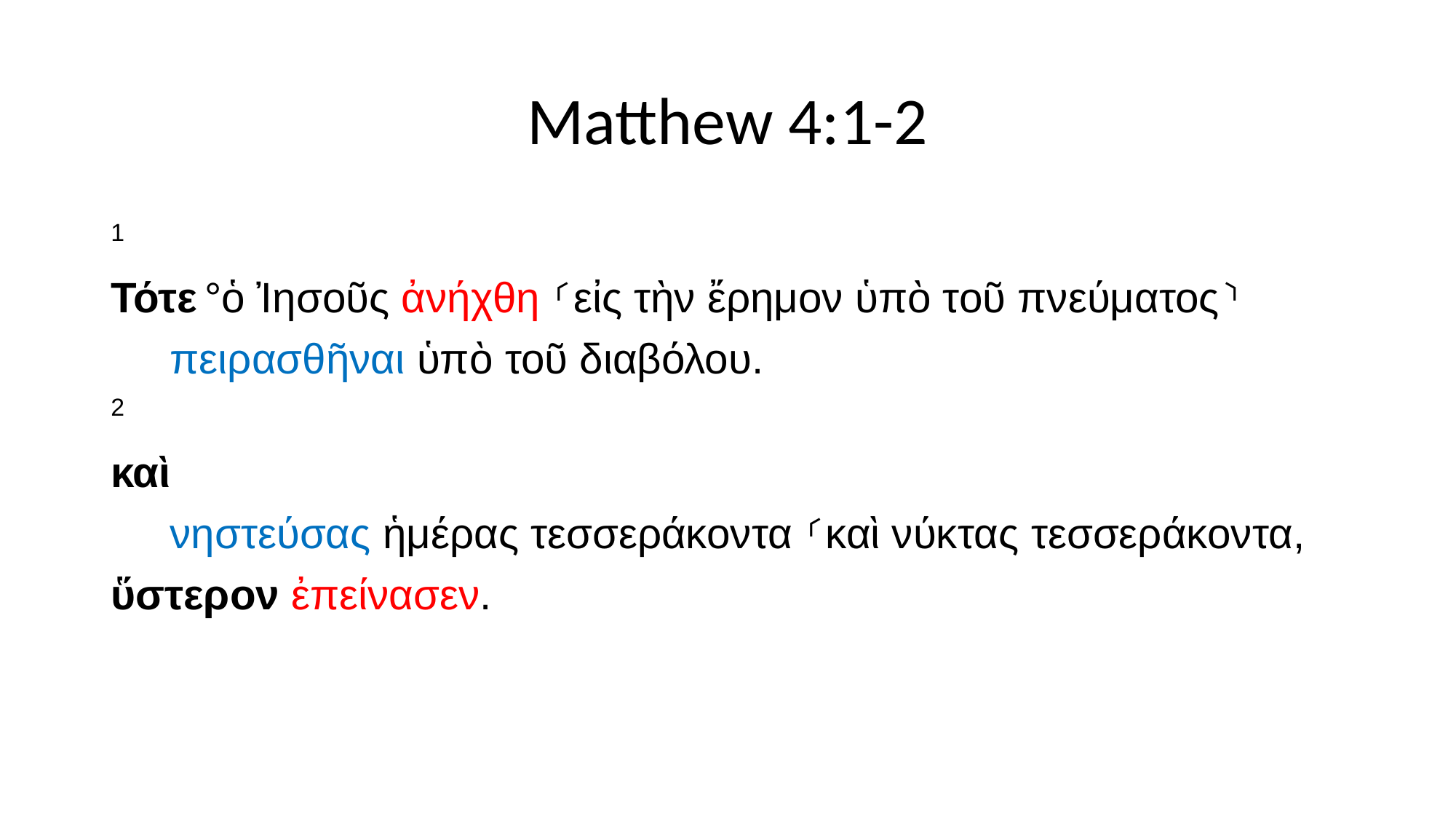

# Matthew 4:1-2
1
Τότε °ὁ Ἰησοῦς ἀνήχθη ⸂εἰς τὴν ἔρημον ὑπὸ τοῦ πνεύματος⸃
     πειρασθῆναι ὑπὸ τοῦ διαβόλου.
2
καὶ
     νηστεύσας ἡμέρας τεσσεράκοντα ⸂καὶ νύκτας τεσσεράκοντα,
ὕστερον ἐπείνασεν.